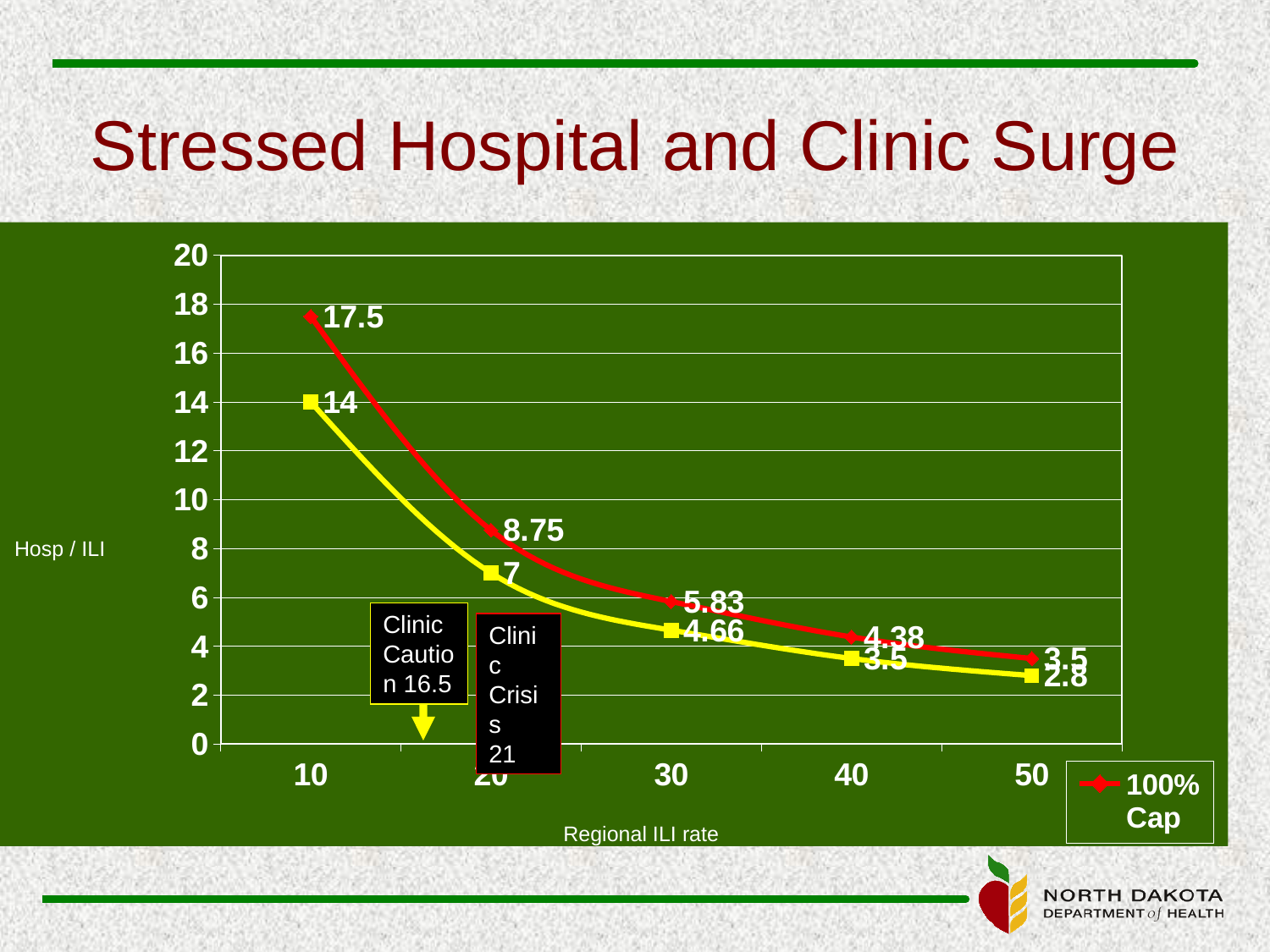

# Stressed Hospital and Clinic Surge

### Chart

| Category | 100% Cap | 80% Cap |
|---|---|---|
| 10 | 17.5 | 14.0 |
| 20 | 8.75 | 7.0 |
| 30 | 5.83 | 4.6599999999999975 |
| 40 | 4.38 | 3.5 |
| 50 | 3.5 | 2.8 |
Hosp / ILI
Clinic Caution 16.5
Clinic Crisis
21

Regional ILI rate